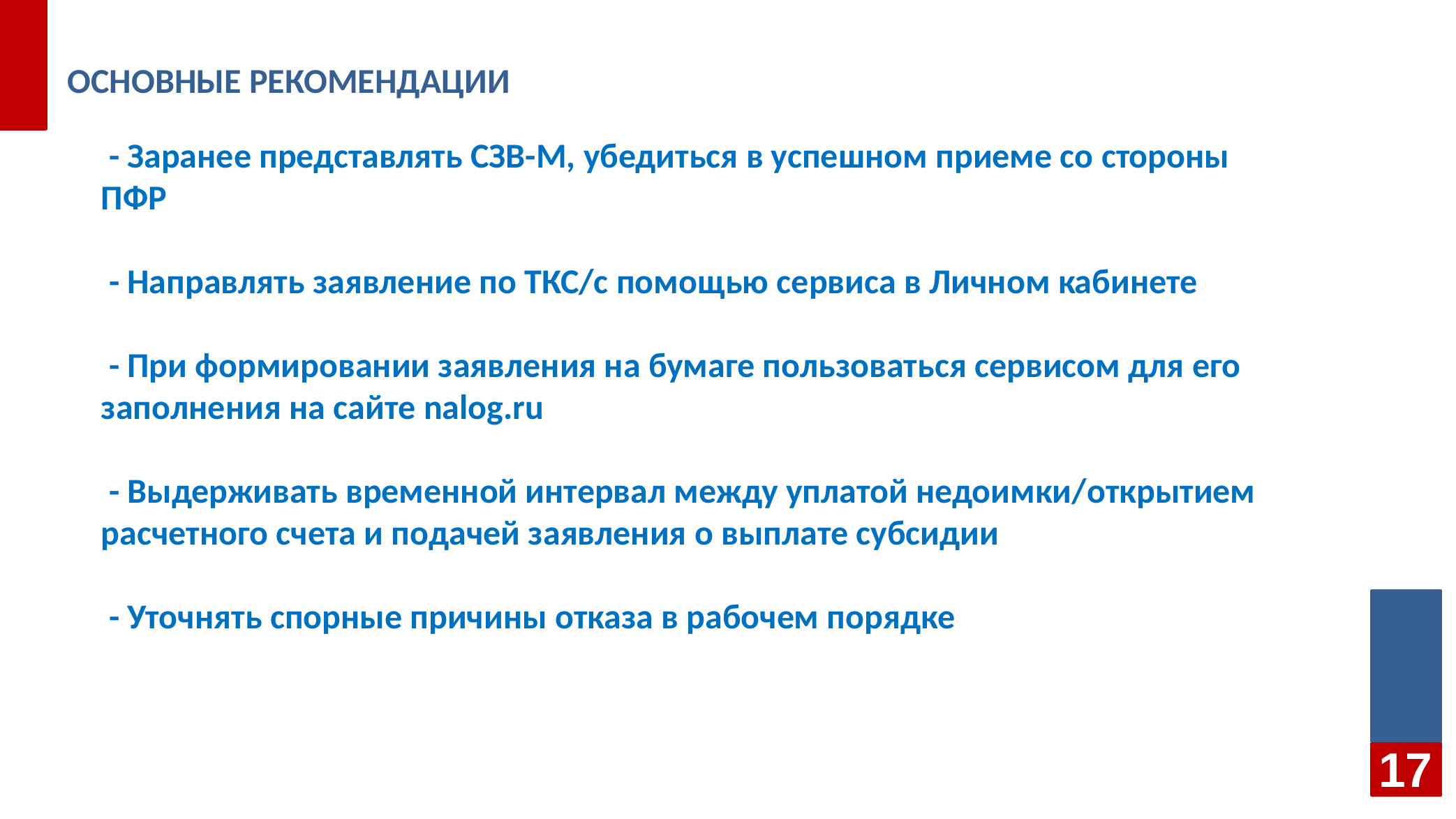

# ОСНОВНЫЕ РЕКОМЕНДАЦИИ
 - Заранее представлять СЗВ-М, убедиться в успешном приеме со стороны ПФР

 - Направлять заявление по ТКС/с помощью сервиса в Личном кабинете

 - При формировании заявления на бумаге пользоваться сервисом для его заполнения на сайте nalog.ru

 - Выдерживать временной интервал между уплатой недоимки/открытием расчетного счета и подачей заявления о выплате субсидии

 - Уточнять спорные причины отказа в рабочем порядке
17